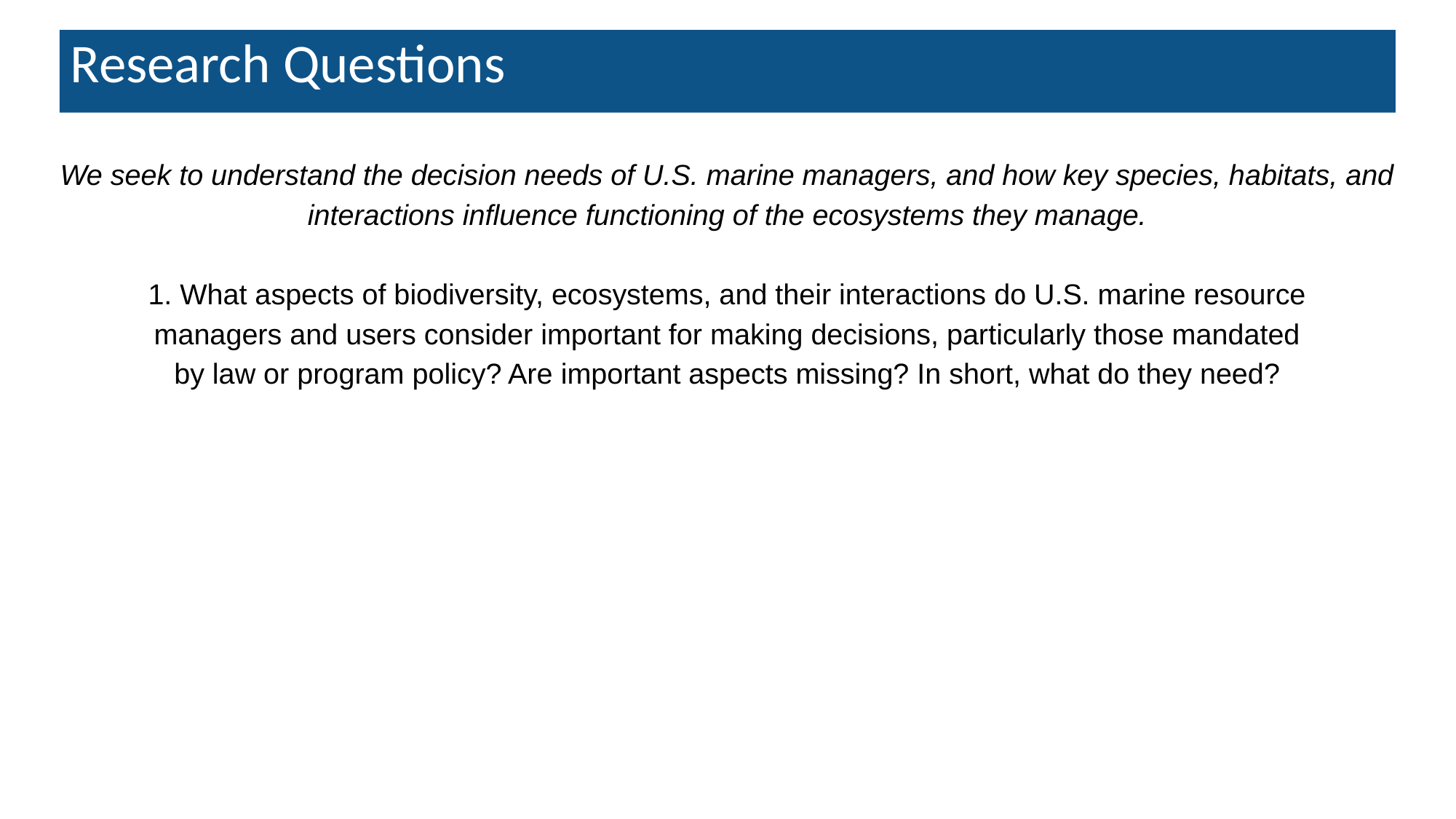

Research Questions

We seek to understand the decision needs of U.S. marine managers, and how key species, habitats, and interactions influence functioning of the ecosystems they manage.

1. What aspects of biodiversity, ecosystems, and their interactions do U.S. marine resource
managers and users consider important for making decisions, particularly those mandated
by law or program policy? Are important aspects missing? In short, what do they need?

2. What types of biodiversity (species, habitats, interactions) in what abundances are needed
to sustain functional, resilient U.S. marine ecosystems, based on best scientific evidence?

3. Do common themes emerge regarding how biodiversity affects ecosystem functioning
and resilience across U.S. marine management use cases, and across spatial scales?

4. Can stakeholders’ and managers’ conceptual models of biodiversity-function links be
integrated with scientific data in existing decision support processes, or are new
frameworks needed?